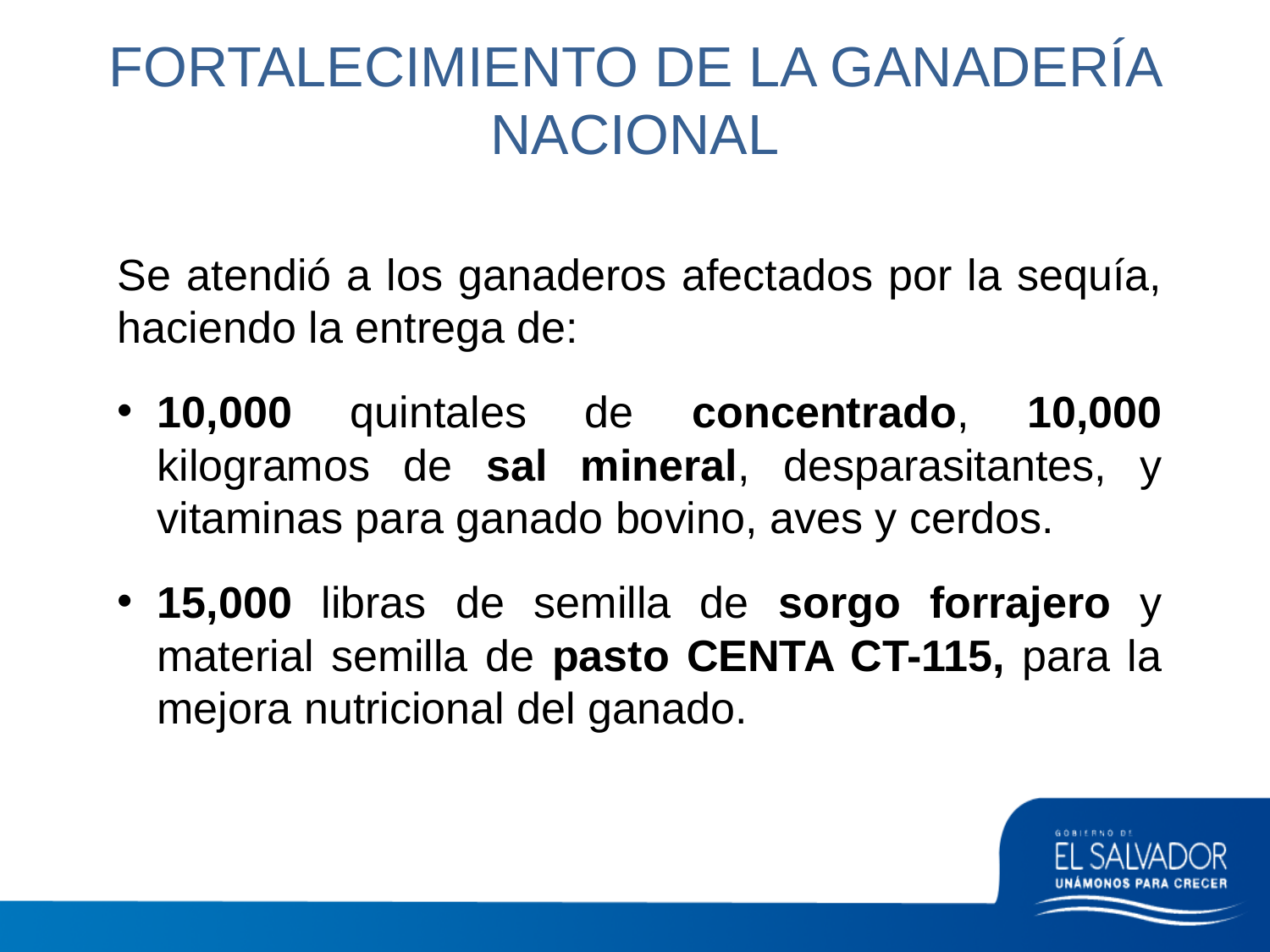

# FORTALECIMIENTO DE LA GANADERÍA NACIONAL
Se atendió a los ganaderos afectados por la sequía, haciendo la entrega de:
10,000 quintales de concentrado, 10,000 kilogramos de sal mineral, desparasitantes, y vitaminas para ganado bovino, aves y cerdos.
15,000 libras de semilla de sorgo forrajero y material semilla de pasto CENTA CT-115, para la mejora nutricional del ganado.